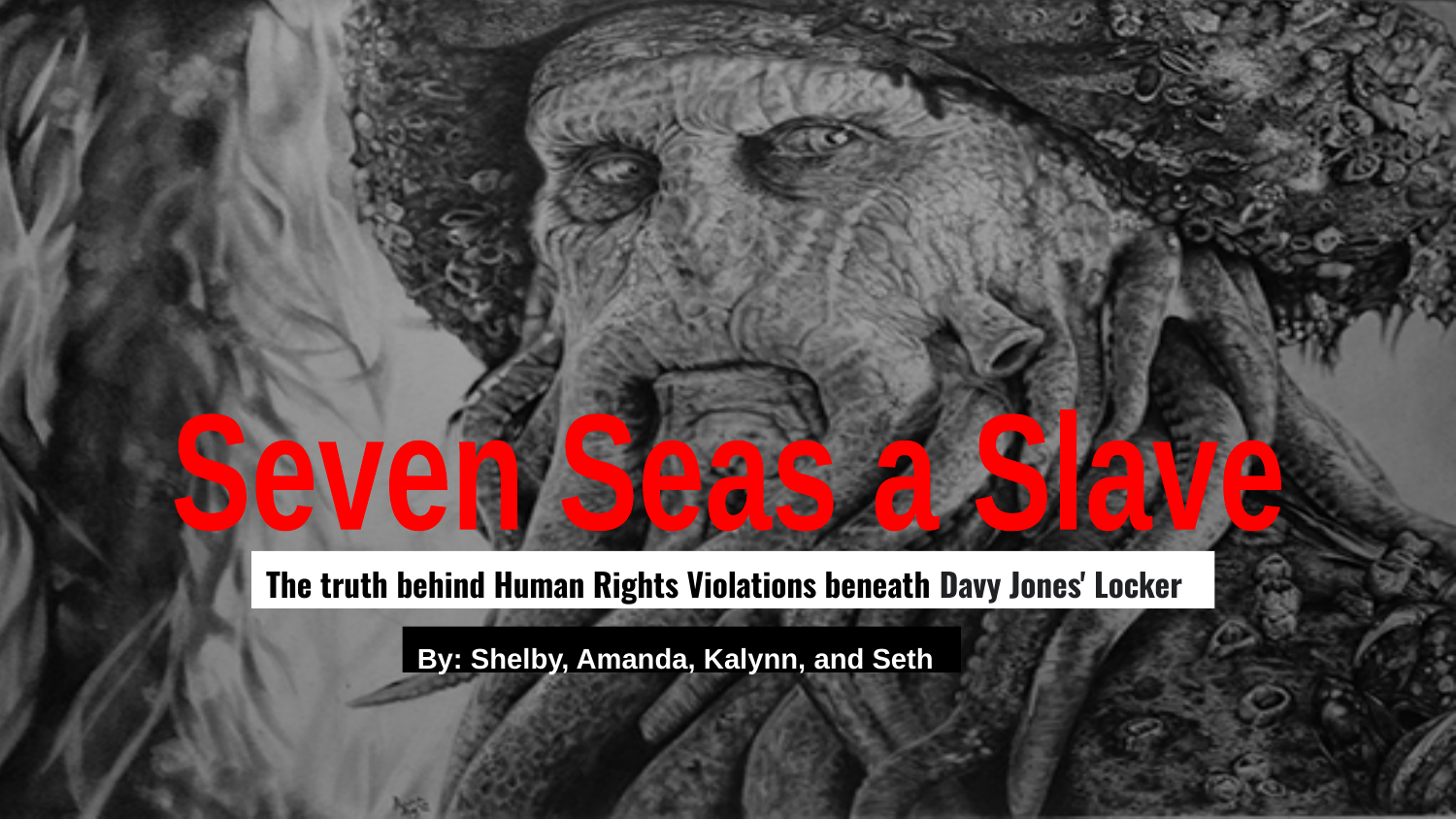

Seven Seas a Slave
The truth behind Human Rights Violations beneath Davy Jones' Locker
By: Shelby, Amanda, Kalynn, and Seth